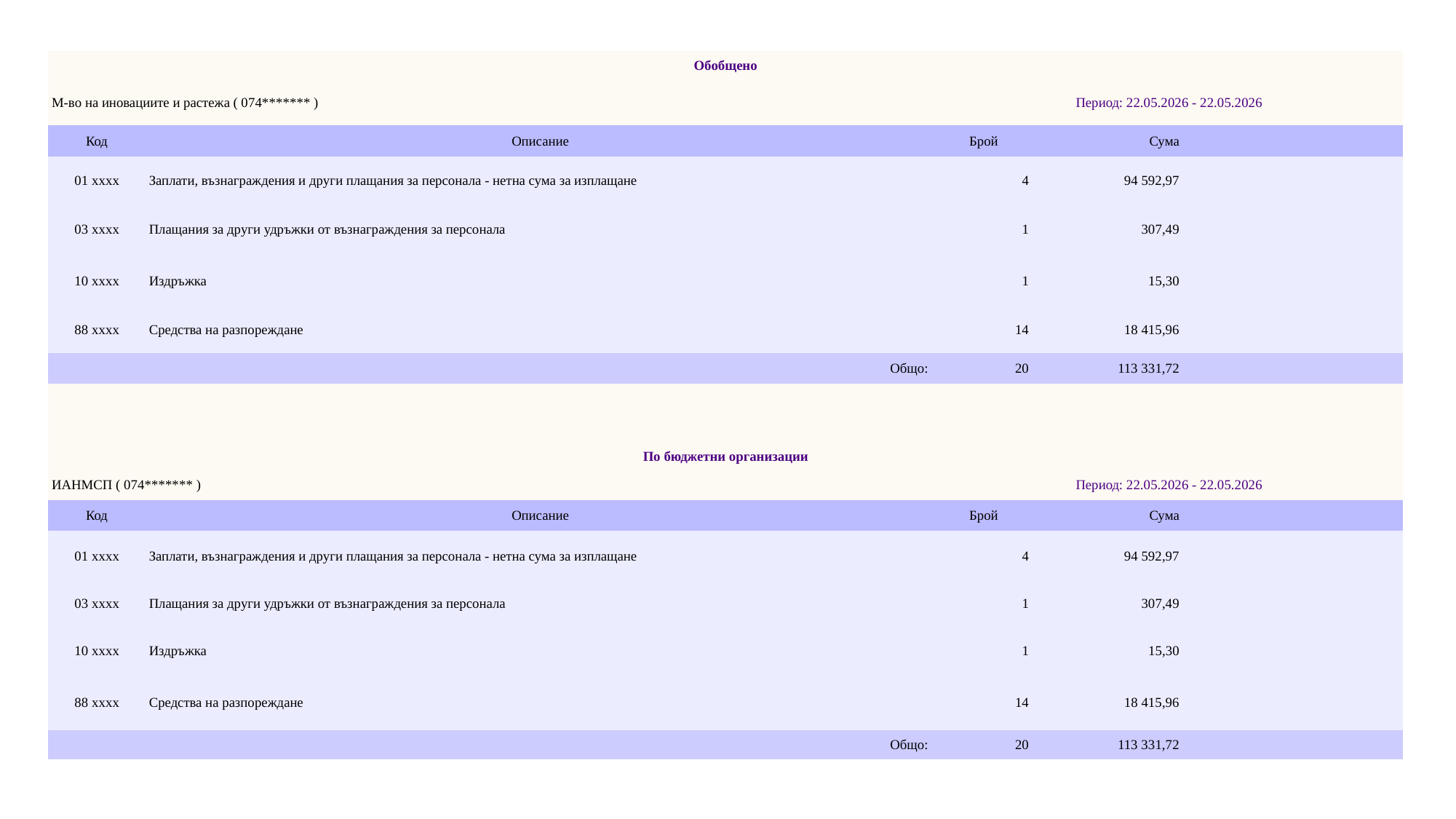

| Обобщено |  |  |  |  |
| --- | --- | --- | --- | --- |
| М-во на иновациите и растежа ( 074\*\*\*\*\*\*\* ) |  | Период: 22.05.2026 - 22.05.2026 |  |  |
| Код | Описание | Брой | Сума |  |
| 01 xxxx | Заплати, възнаграждения и други плащания за персонала - нетна сума за изплащане | 4 | 94 592,97 |  |
| 03 xxxx | Плащания за други удръжки от възнаграждения за персонала | 1 | 307,49 |  |
| 10 xxxx | Издръжка | 1 | 15,30 |  |
| 88 xxxx | Средства на разпореждане | 14 | 18 415,96 |  |
| Общо: |  | 20 | 113 331,72 |  |
|  |  |  |  |  |
|  |  |  |  |  |
| По бюджетни организации |  |  |  |  |
| ИАНМСП ( 074\*\*\*\*\*\*\* ) |  | Период: 22.05.2026 - 22.05.2026 |  |  |
| Код | Описание | Брой | Сума |  |
| 01 xxxx | Заплати, възнаграждения и други плащания за персонала - нетна сума за изплащане | 4 | 94 592,97 |  |
| 03 xxxx | Плащания за други удръжки от възнаграждения за персонала | 1 | 307,49 |  |
| 10 xxxx | Издръжка | 1 | 15,30 |  |
| 88 xxxx | Средства на разпореждане | 14 | 18 415,96 |  |
| Общо: |  | 20 | 113 331,72 |  |
#